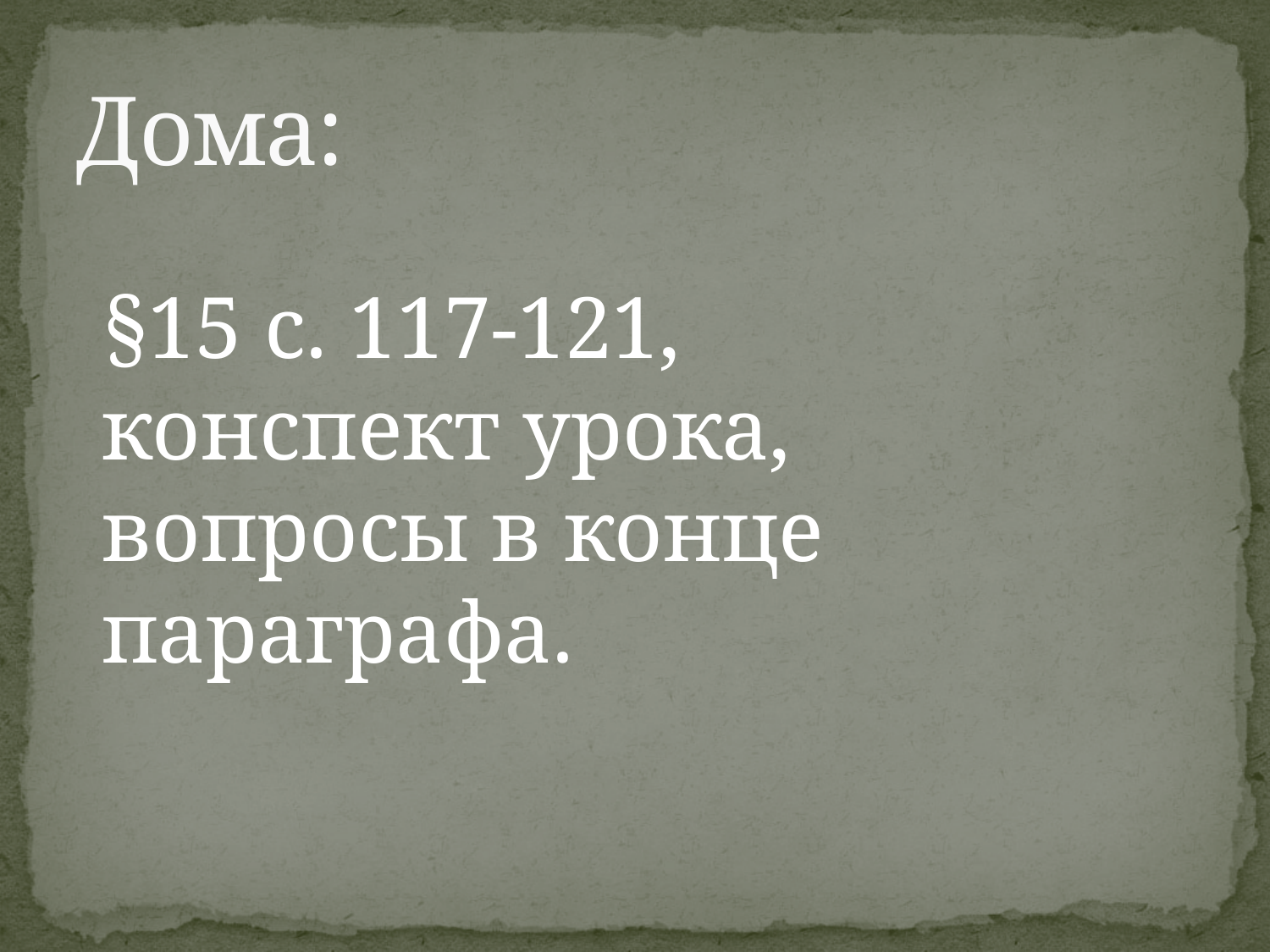

# Дома:
§15 с. 117-121, конспект урока, вопросы в конце параграфа.